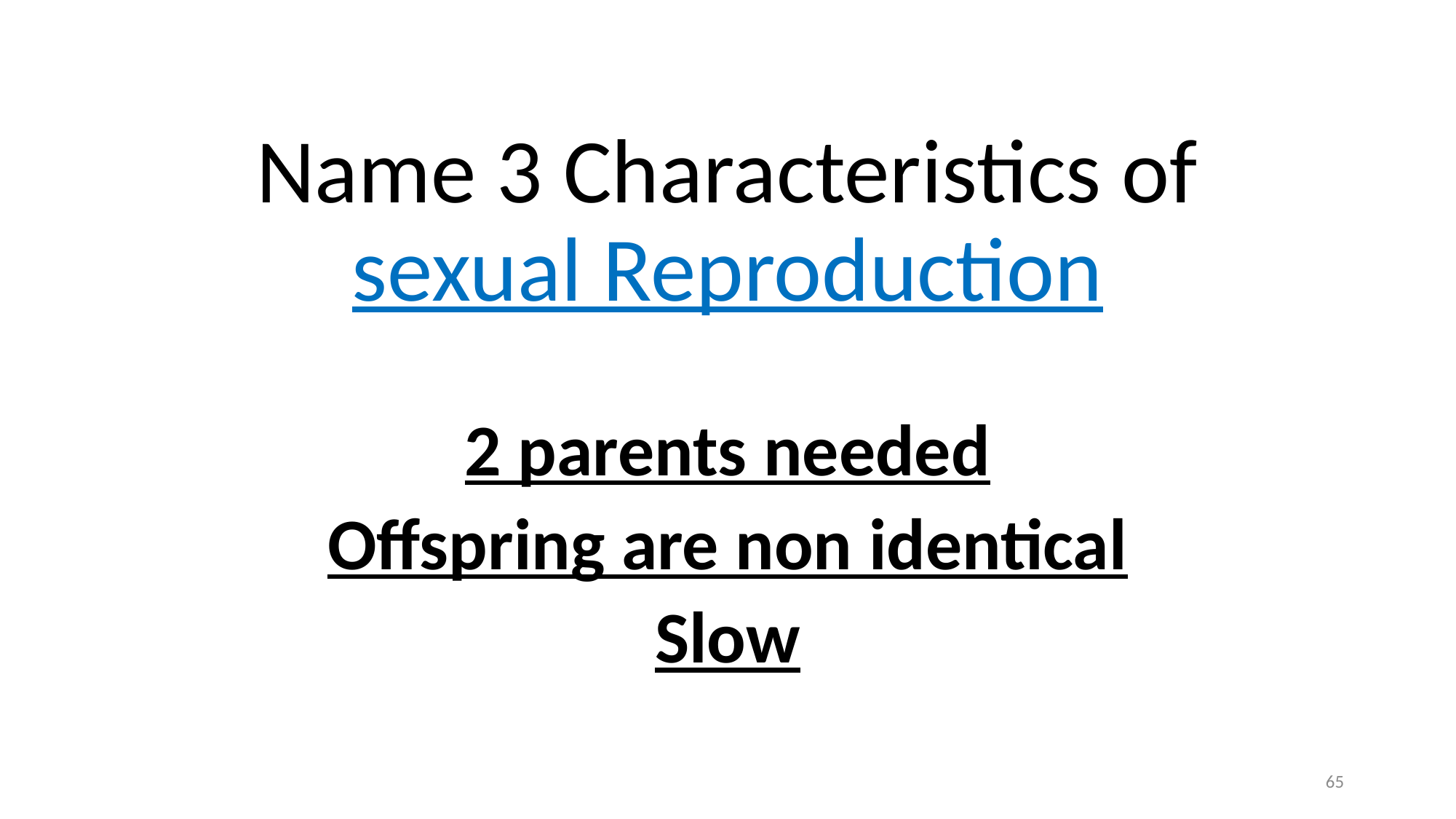

# Name 3 Characteristics of sexual Reproduction
2 parents needed
Offspring are non identical
Slow
65